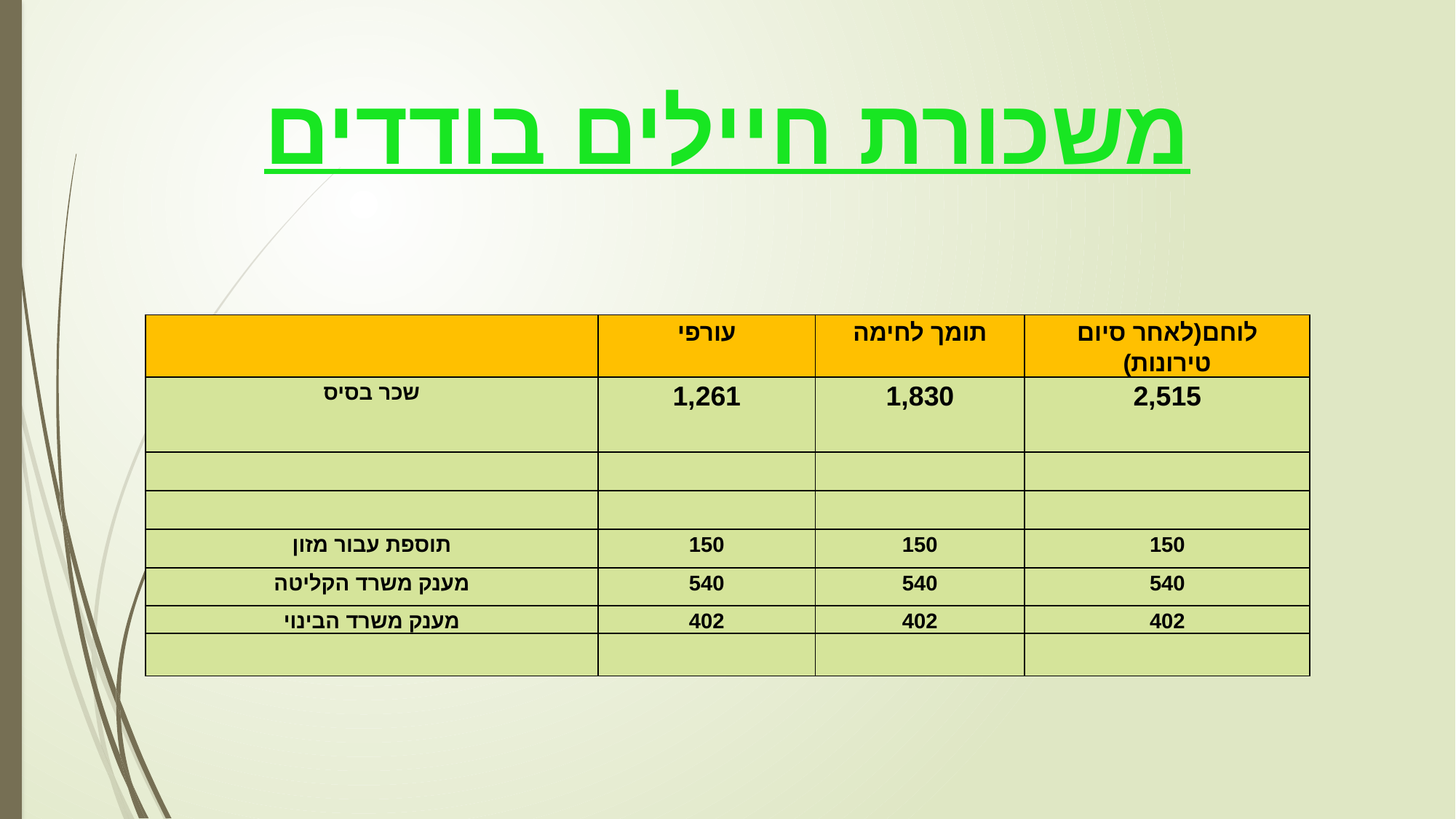

משכורת חיילים בודדים
|  | עורפי | תומך לחימה | לוחם(לאחר סיום טירונות) |
| --- | --- | --- | --- |
| שכר בסיס | 1,261 | 1,830 | 2,515 |
|  |  |  |  |
|  |  |  |  |
| תוספת עבור מזון | 150 | 150 | 150 |
| מענק משרד הקליטה | 540 | 540 | 540 |
| מענק משרד הבינוי | 402 | 402 | 402 |
|  |  |  |  |